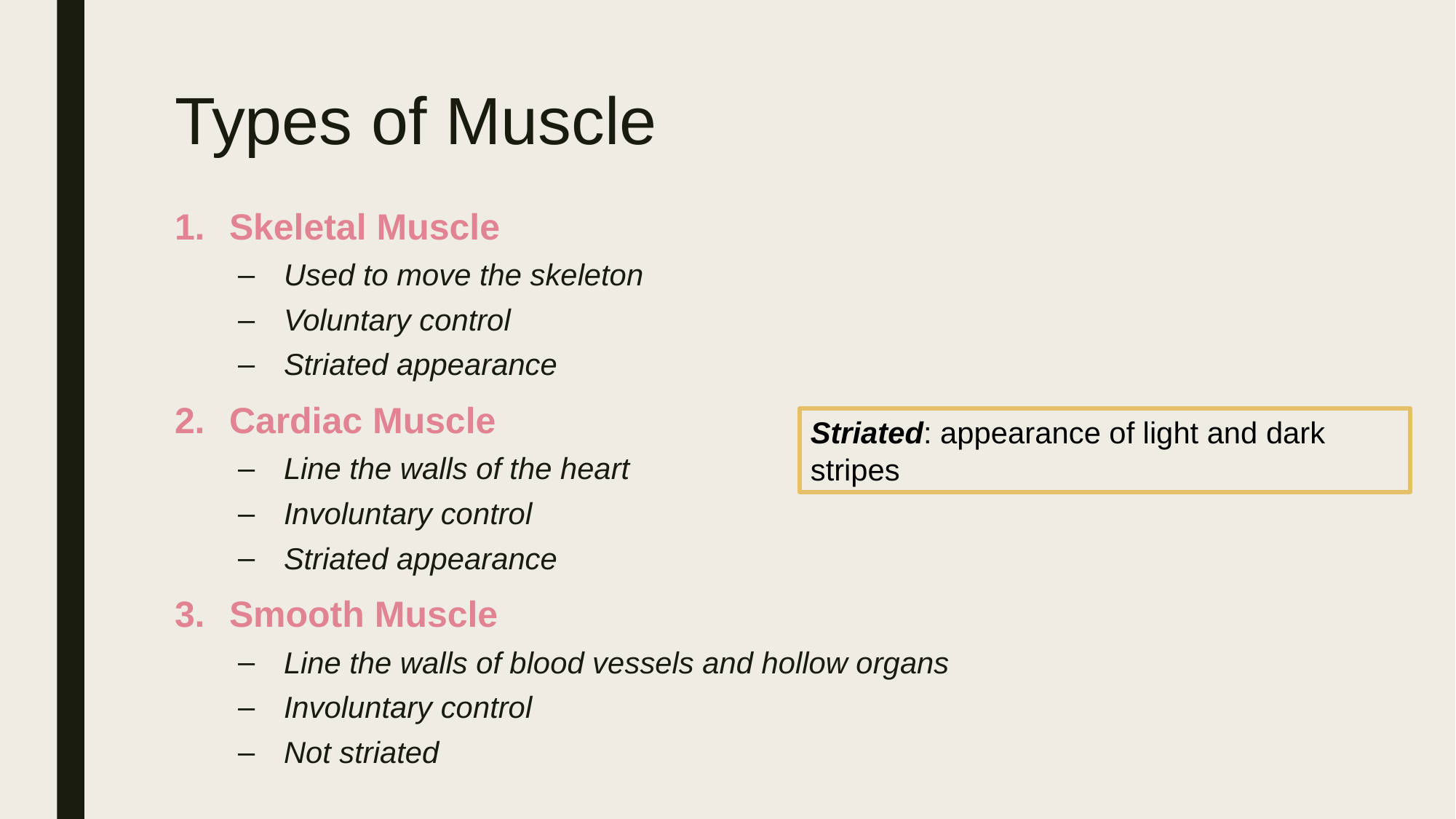

# Types of Muscle
Skeletal Muscle
Used to move the skeleton
Voluntary control
Striated appearance
Cardiac Muscle
Line the walls of the heart
Involuntary control
Striated appearance
Smooth Muscle
Line the walls of blood vessels and hollow organs
Involuntary control
Not striated
Striated: appearance of light and dark stripes